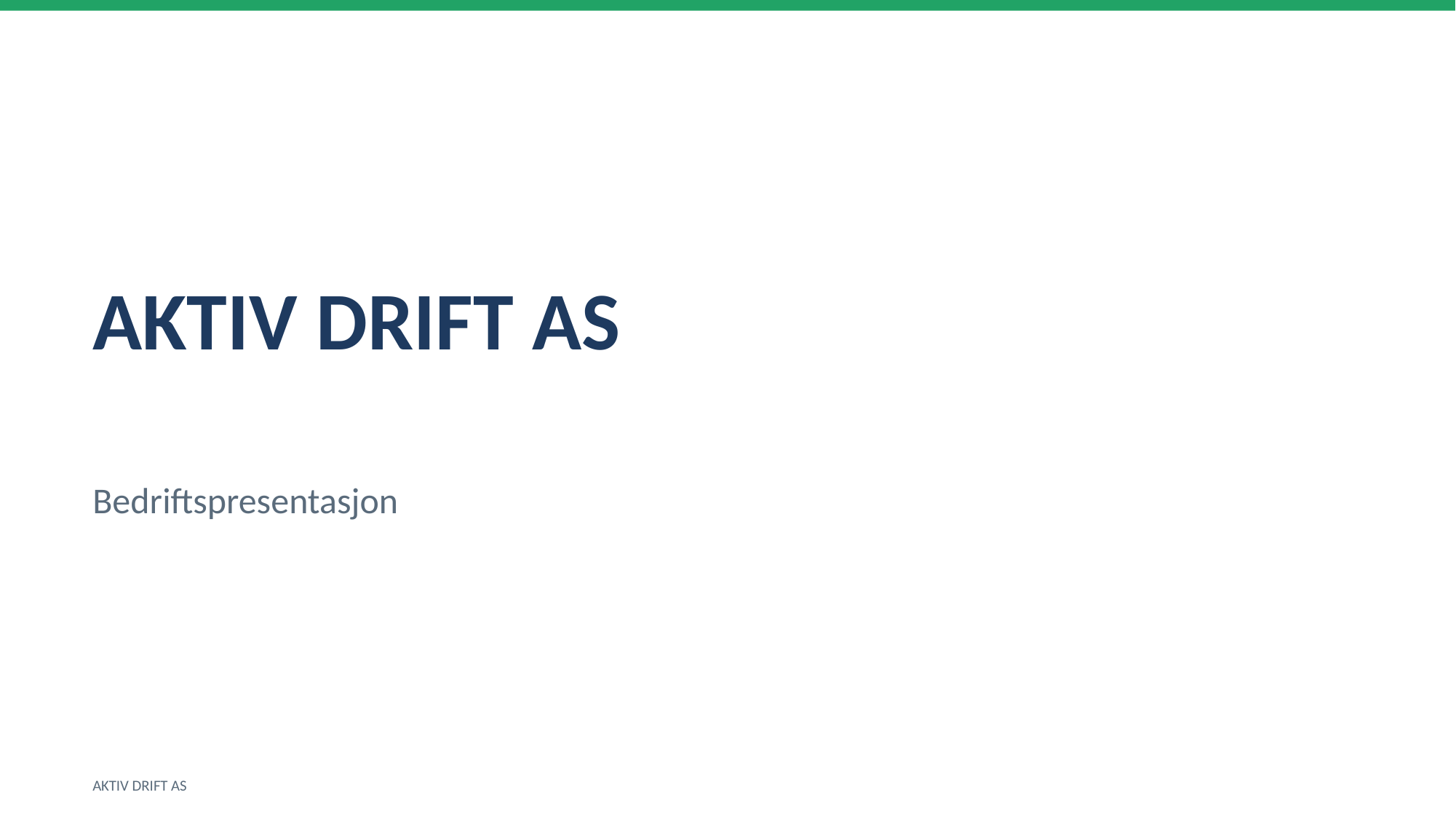

AKTIV DRIFT AS
Bedriftspresentasjon
AKTIV DRIFT AS